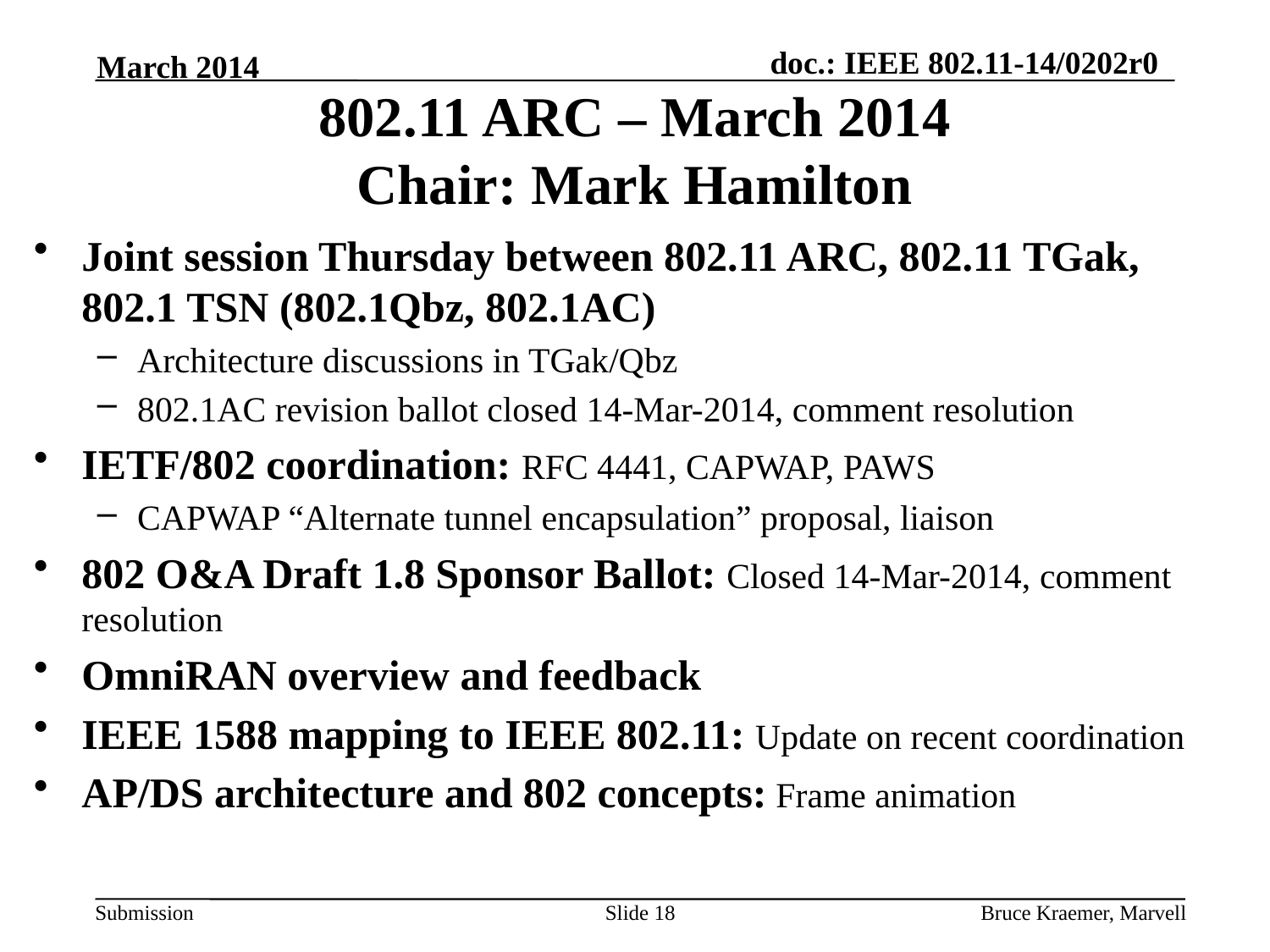

March 2014
# 802.11 ARC – March 2014 Chair: Mark Hamilton
Joint session Thursday between 802.11 ARC, 802.11 TGak, 802.1 TSN (802.1Qbz, 802.1AC)
Architecture discussions in TGak/Qbz
802.1AC revision ballot closed 14-Mar-2014, comment resolution
IETF/802 coordination: RFC 4441, CAPWAP, PAWS
CAPWAP “Alternate tunnel encapsulation” proposal, liaison
802 O&A Draft 1.8 Sponsor Ballot: Closed 14-Mar-2014, comment resolution
OmniRAN overview and feedback
IEEE 1588 mapping to IEEE 802.11: Update on recent coordination
AP/DS architecture and 802 concepts: Frame animation
Slide 18
Bruce Kraemer, Marvell